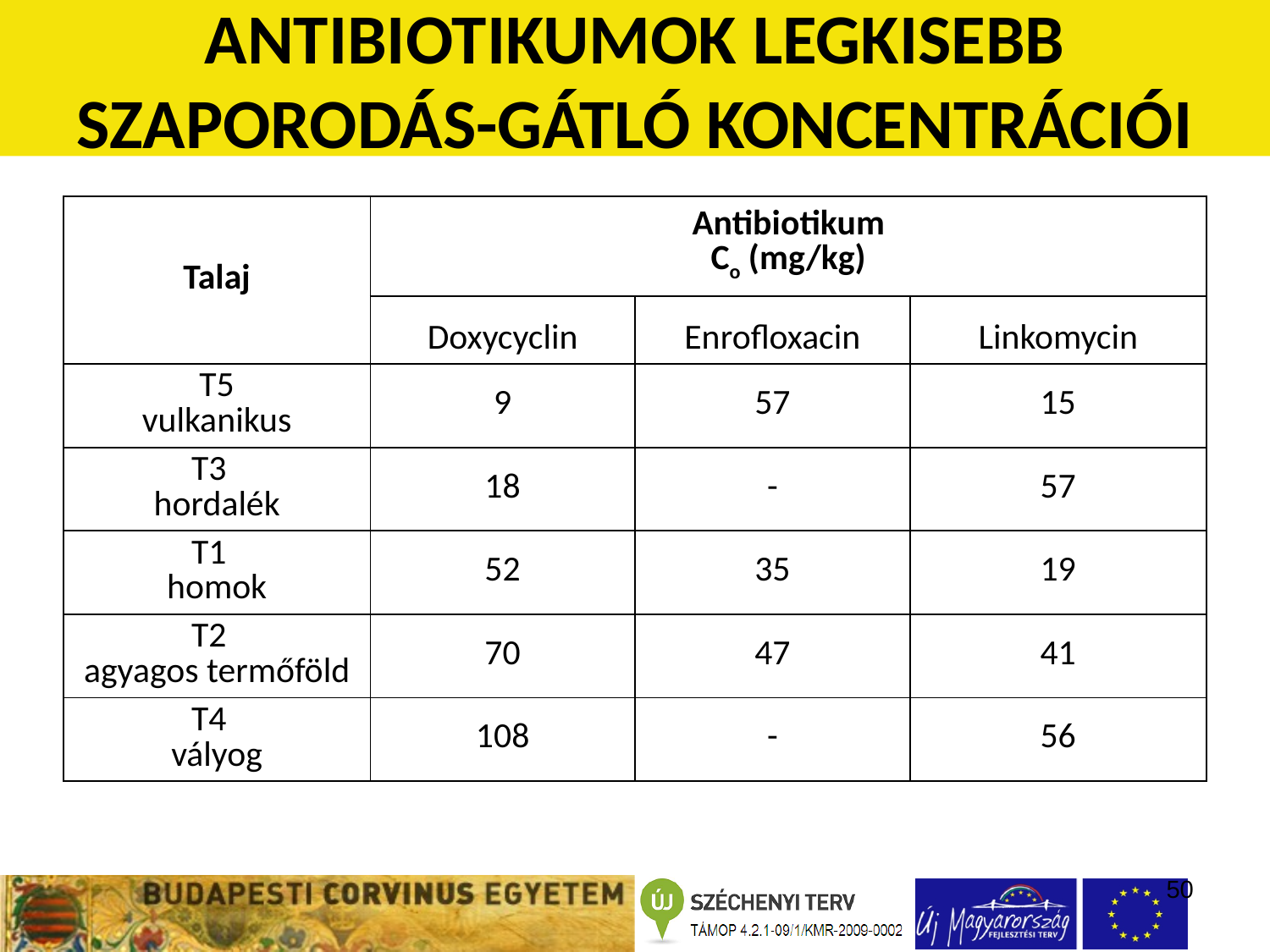

ANTIBIOTIKUMOK LEGKISEBB SZAPORODÁS-GÁTLÓ KONCENTRÁCIÓI
| Talaj | Antibiotikum Co (mg/kg) |  |  |
| --- | --- | --- | --- |
|  | Doxycyclin | Enrofloxacin | Linkomycin |
| T5 vulkanikus | 9 | 57 | 15 |
| T3 hordalék | 18 | - | 57 |
| T1 homok | 52 | 35 | 19 |
| T2 agyagos termőföld | 70 | 47 | 41 |
| T4 vályog | 108 | - | 56 |
50